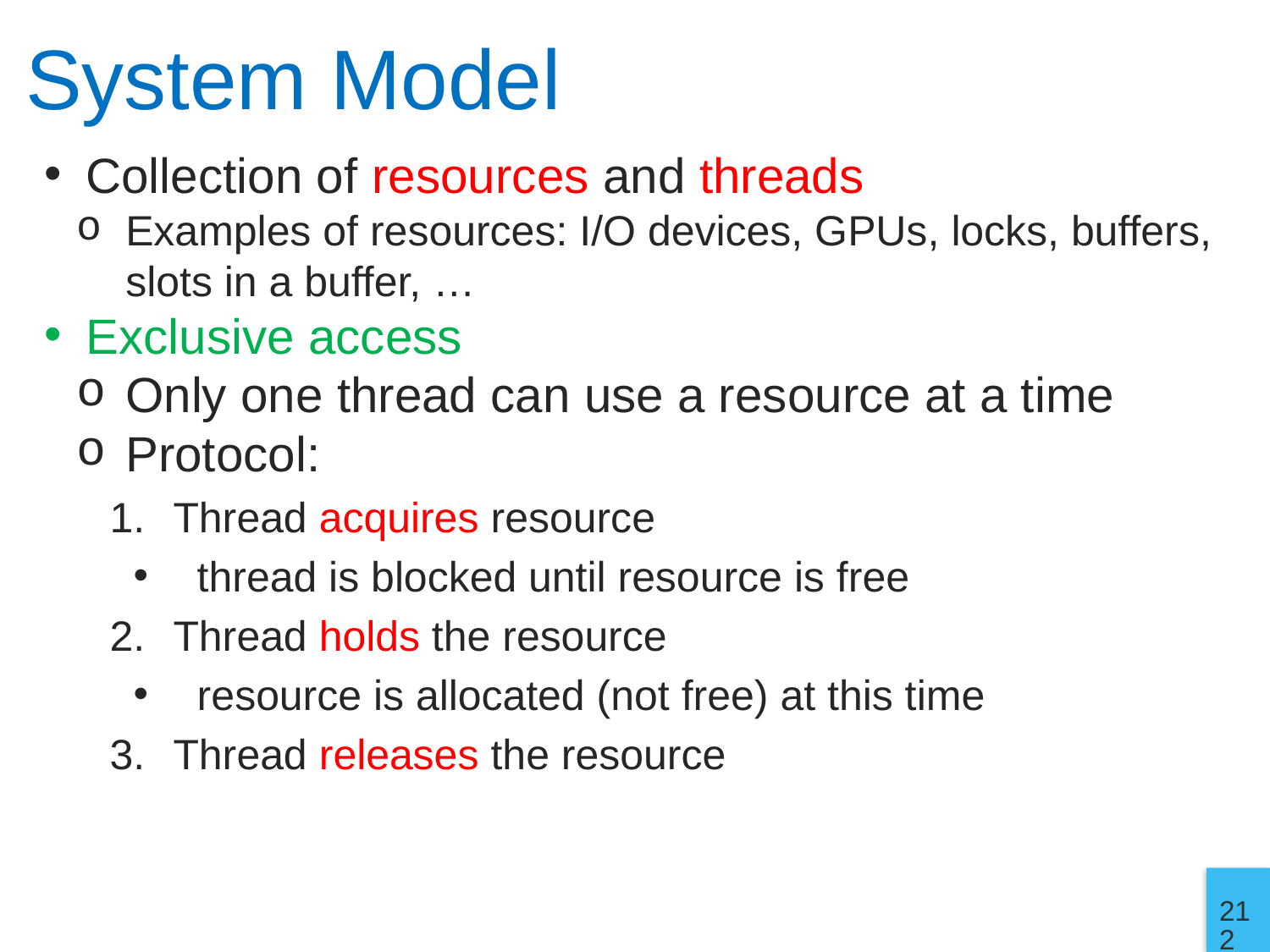

# System Model
Collection of resources and threads
Examples of resources: I/O devices, GPUs, locks, buffers, slots in a buffer, …
Exclusive access
Only one thread can use a resource at a time
Protocol:
Thread acquires resource
thread is blocked until resource is free
Thread holds the resource
resource is allocated (not free) at this time
Thread releases the resource
212